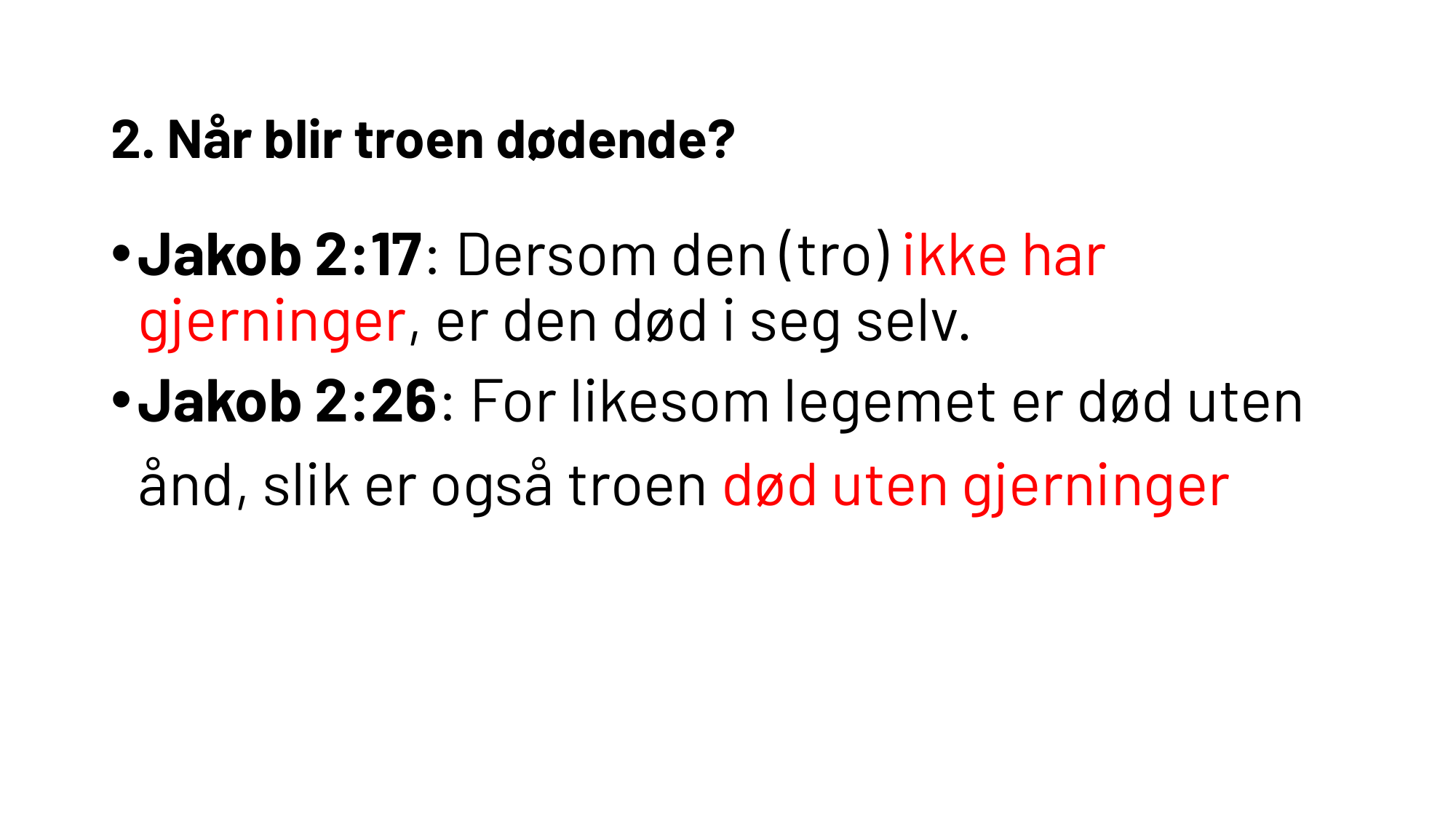

# 2. Når blir troen dødende?
Jakob 2:17: Dersom den (tro) ikke har gjerninger, er den død i seg selv.
Jakob 2:26: For likesom legemet er død uten ånd, slik er også troen død uten gjerninger